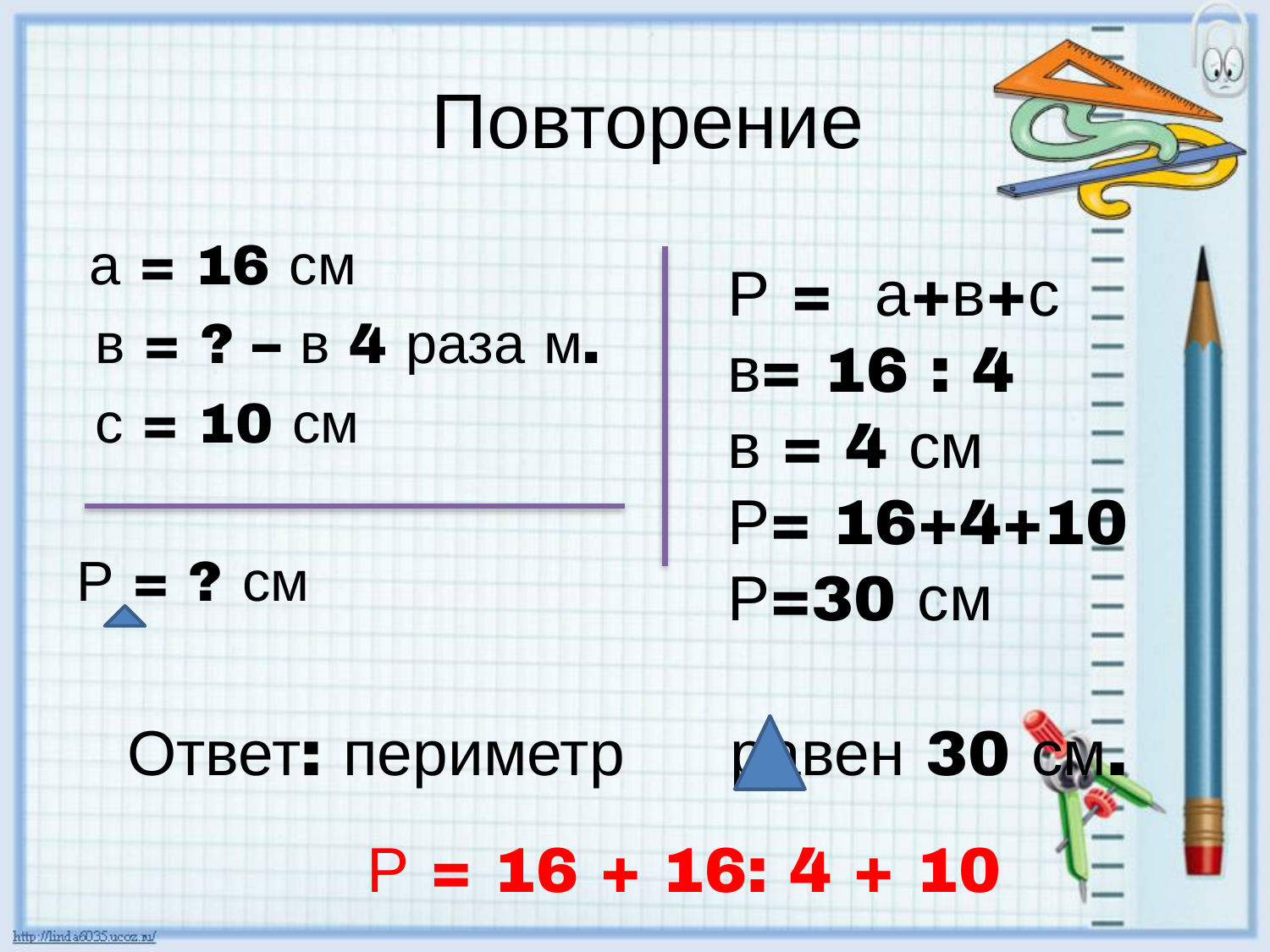

# Повторение
 а = 16 см
 в = ? – в 4 раза м.
 с = 10 см

Р = ? см
Р =  а+в+с
в= 16 : 4
в = 4 см
Р= 16+4+10
Р=30 см

Ответ: периметр     равен 30 см.

Р = 16 + 16: 4 + 10